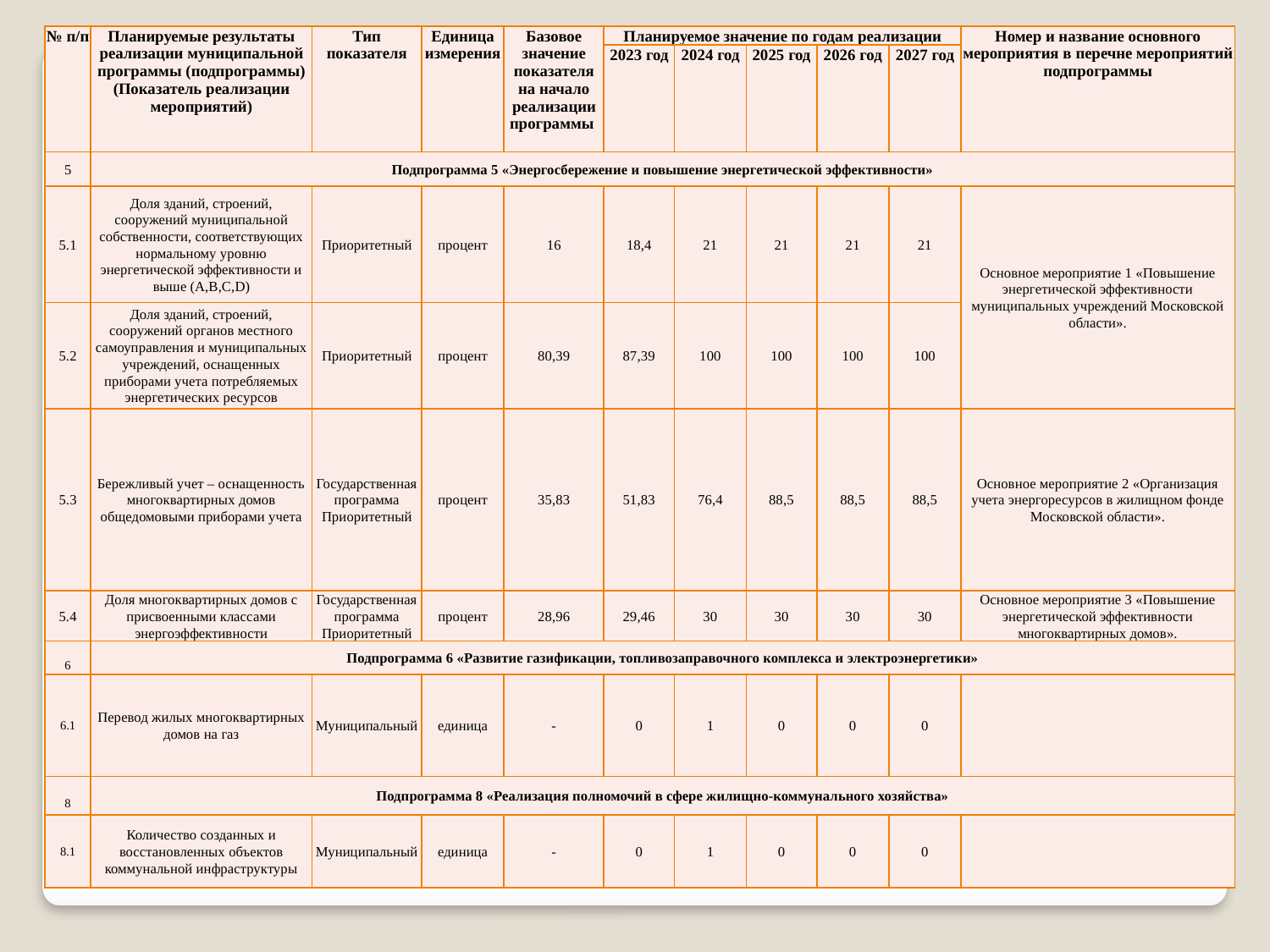

| № п/п | Планируемые результаты реализации муниципальной программы (подпрограммы) (Показатель реализации мероприятий) | Тип показателя | Единица измерения | Базовое значение показателя на начало реализации программы | Планируемое значение по годам реализации |  |  |  |  | Номер и название основного мероприятия в перечне мероприятий подпрограммы |
| --- | --- | --- | --- | --- | --- | --- | --- | --- | --- | --- |
|  |  |  |  |  | 2023 год | 2024 год | 2025 год | 2026 год | 2027 год |  |
| 5 | Подпрограмма 5 «Энергосбережение и повышение энергетической эффективности» |  |  |  |  |  |  |  |  |  |
| 5.1 | Доля зданий, строений, сооружений муниципальной собственности, соответствующих нормальному уровню энергетической эффективности и выше (А,В,С,D) | Приоритетный | процент | 16 | 18,4 | 21 | 21 | 21 | 21 | Основное мероприятие 1 «Повышение энергетической эффективности муниципальных учреждений Московской области». |
| 5.2 | Доля зданий, строений, сооружений органов местного самоуправления и муниципальных учреждений, оснащенных приборами учета потребляемых энергетических ресурсов | Приоритетный | процент | 80,39 | 87,39 | 100 | 100 | 100 | 100 |  |
| 5.3 | Бережливый учет – оснащенность многоквартирных домов общедомовыми приборами учета | Государственная программа Приоритетный | процент | 35,83 | 51,83 | 76,4 | 88,5 | 88,5 | 88,5 | Основное мероприятие 2 «Организация учета энергоресурсов в жилищном фонде Московской области». |
| 5.4 | Доля многоквартирных домов с присвоенными классами энергоэффективности | Государственная программа Приоритетный | процент | 28,96 | 29,46 | 30 | 30 | 30 | 30 | Основное мероприятие 3 «Повышение энергетической эффективности многоквартирных домов». |
| 6 | Подпрограмма 6 «Развитие газификации, топливозаправочного комплекса и электроэнергетики» |  |  |  |  |  |  |  |  |  |
| 6.1 | Перевод жилых многоквартирных домов на газ | Муниципальный | единица | - | 0 | 1 | 0 | 0 | 0 |  |
| 8 | Подпрограмма 8 «Реализация полномочий в сфере жилищно-коммунального хозяйства» |  |  |  |  |  |  |  |  |  |
| 8.1 | Количество созданных и восстановленных объектов коммунальной инфраструктуры | Муниципальный | единица | - | 0 | 1 | 0 | 0 | 0 |  |